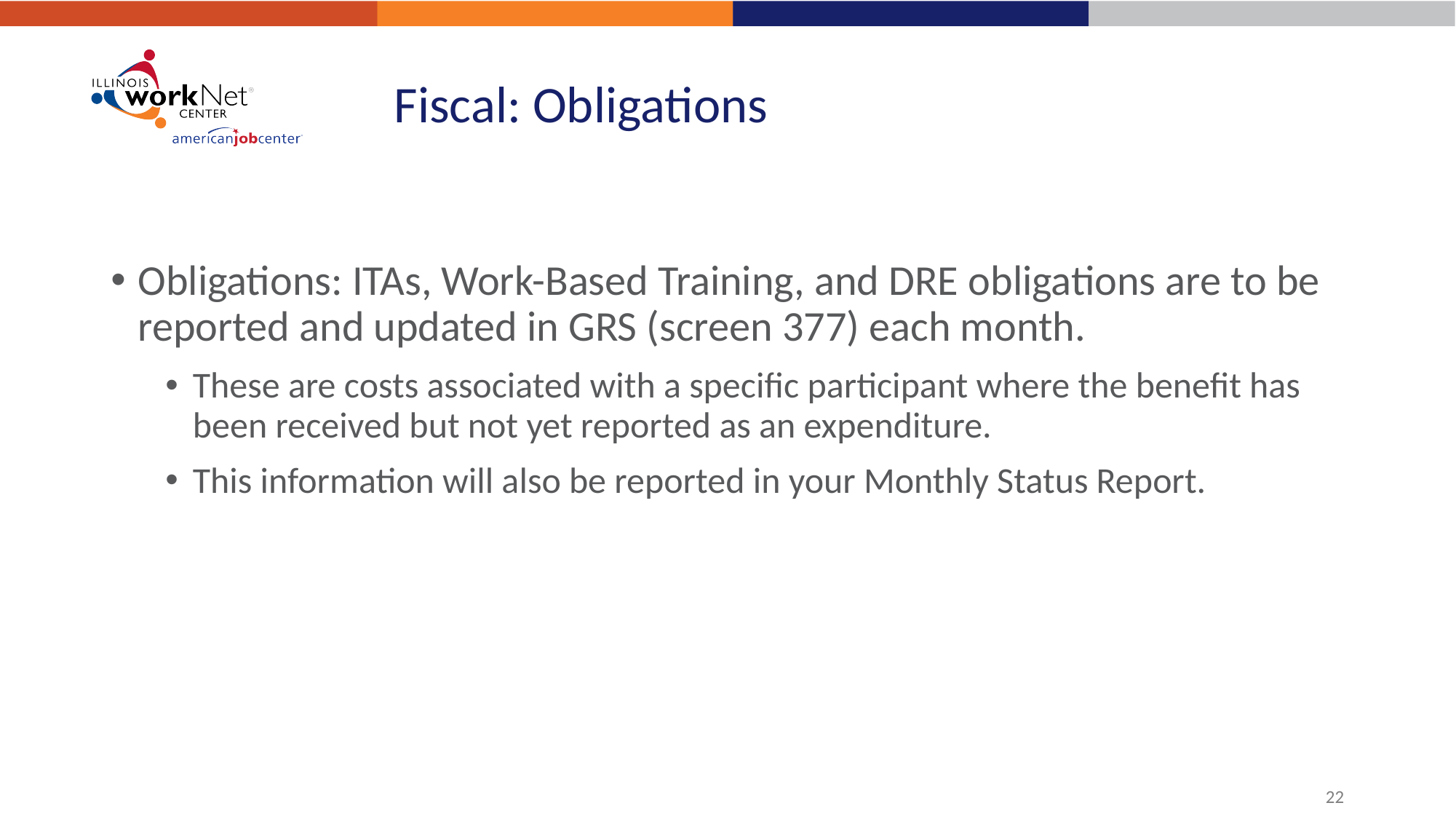

# Fiscal: Obligations
Obligations: ITAs, Work-Based Training, and DRE obligations are to be reported and updated in GRS (screen 377) each month.
These are costs associated with a specific participant where the benefit has been received but not yet reported as an expenditure.
This information will also be reported in your Monthly Status Report.
22